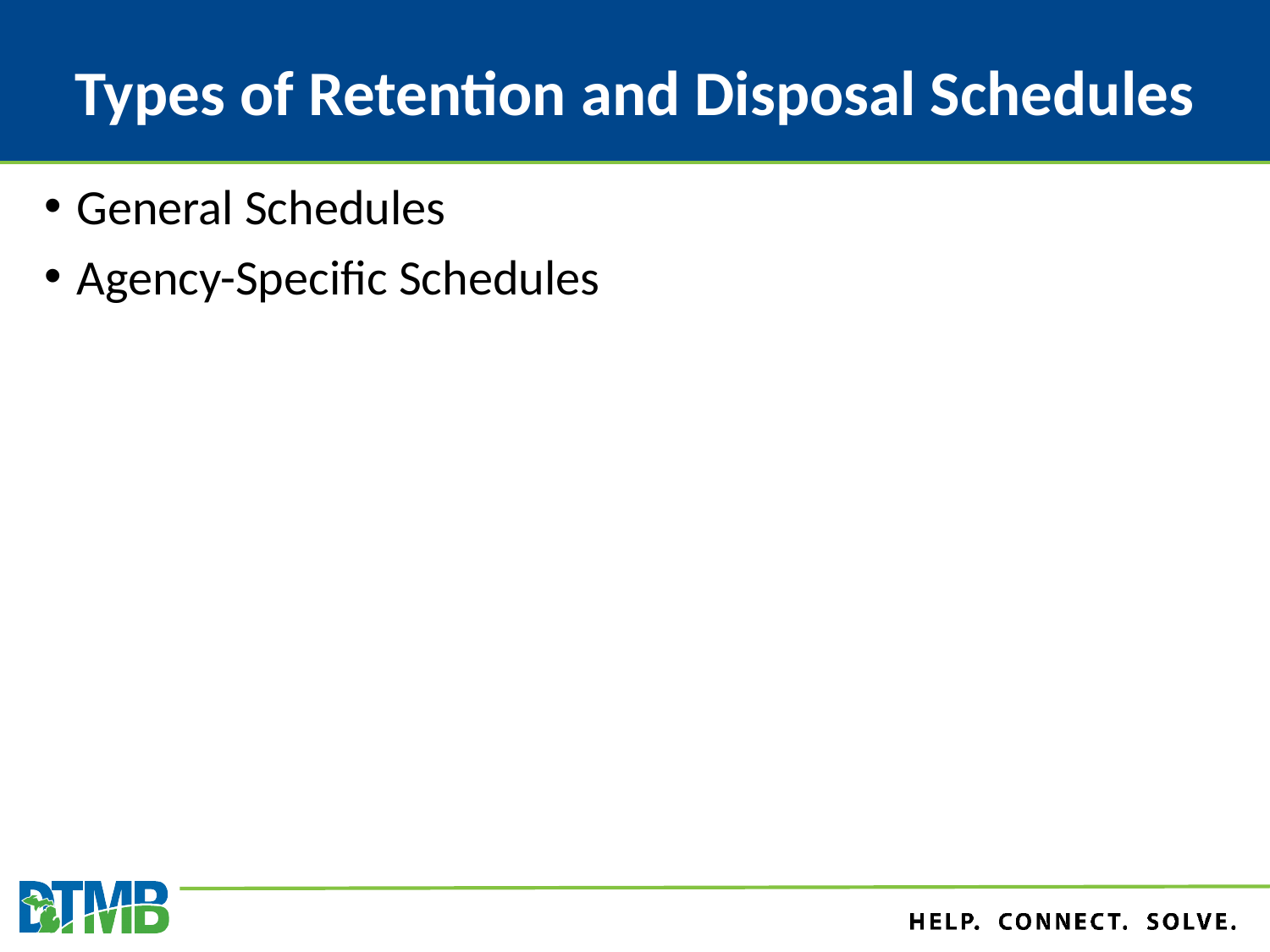

# Types of Retention and Disposal Schedules
General Schedules
Agency-Specific Schedules